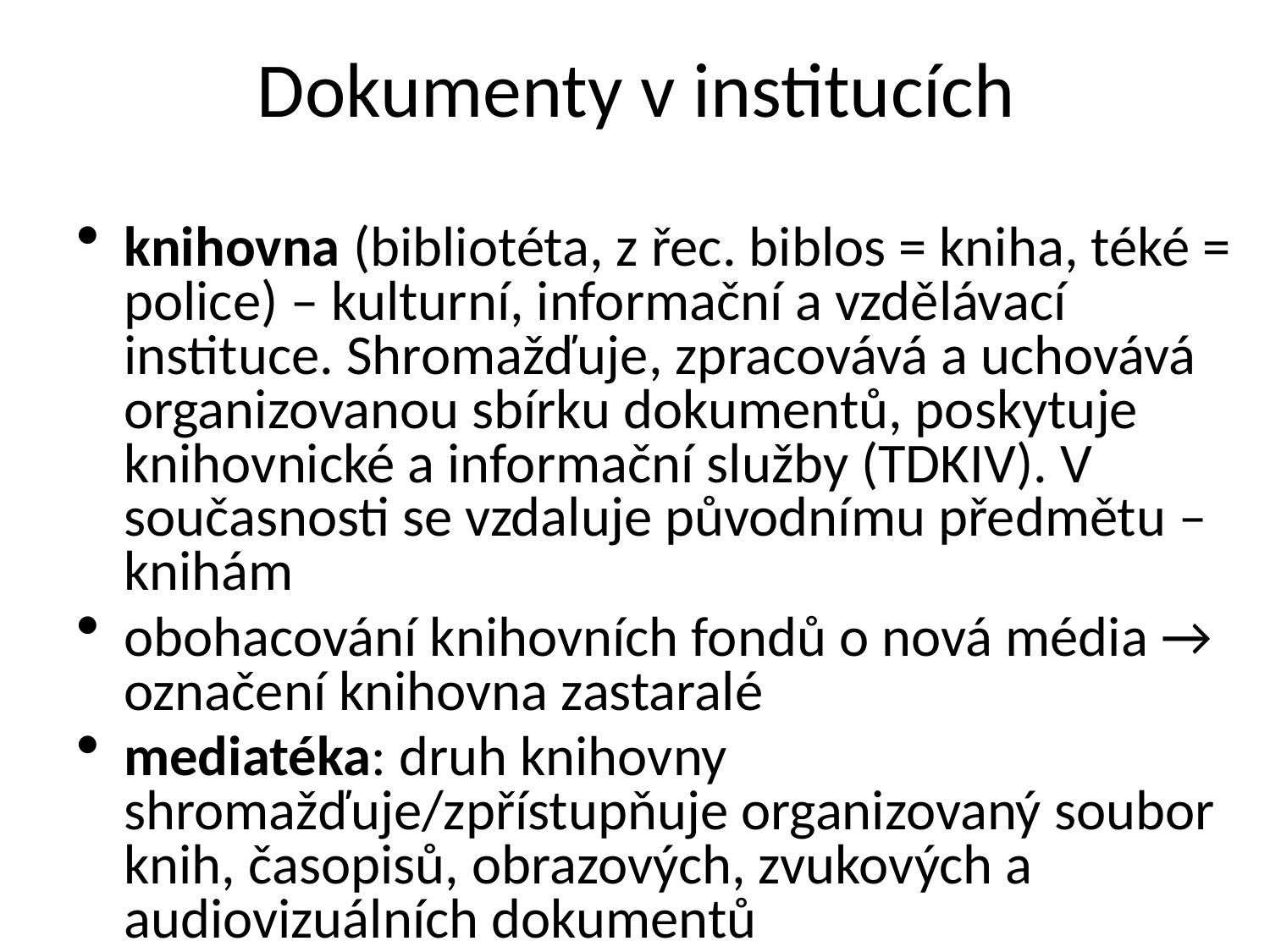

# Dokumenty v institucích
knihovna (bibliotéta, z řec. biblos = kniha, téké = police) – kulturní, informační a vzdělávací instituce. Shromažďuje, zpracovává a uchovává organizovanou sbírku dokumentů, poskytuje knihovnické a informační služby (TDKIV). V současnosti se vzdaluje původnímu předmětu – knihám
obohacování knihovních fondů o nová média → označení knihovna zastaralé
mediatéka: druh knihovny shromažďuje/zpřístupňuje organizovaný soubor knih, časopisů, obrazových, zvukových a audiovizuálních dokumentů